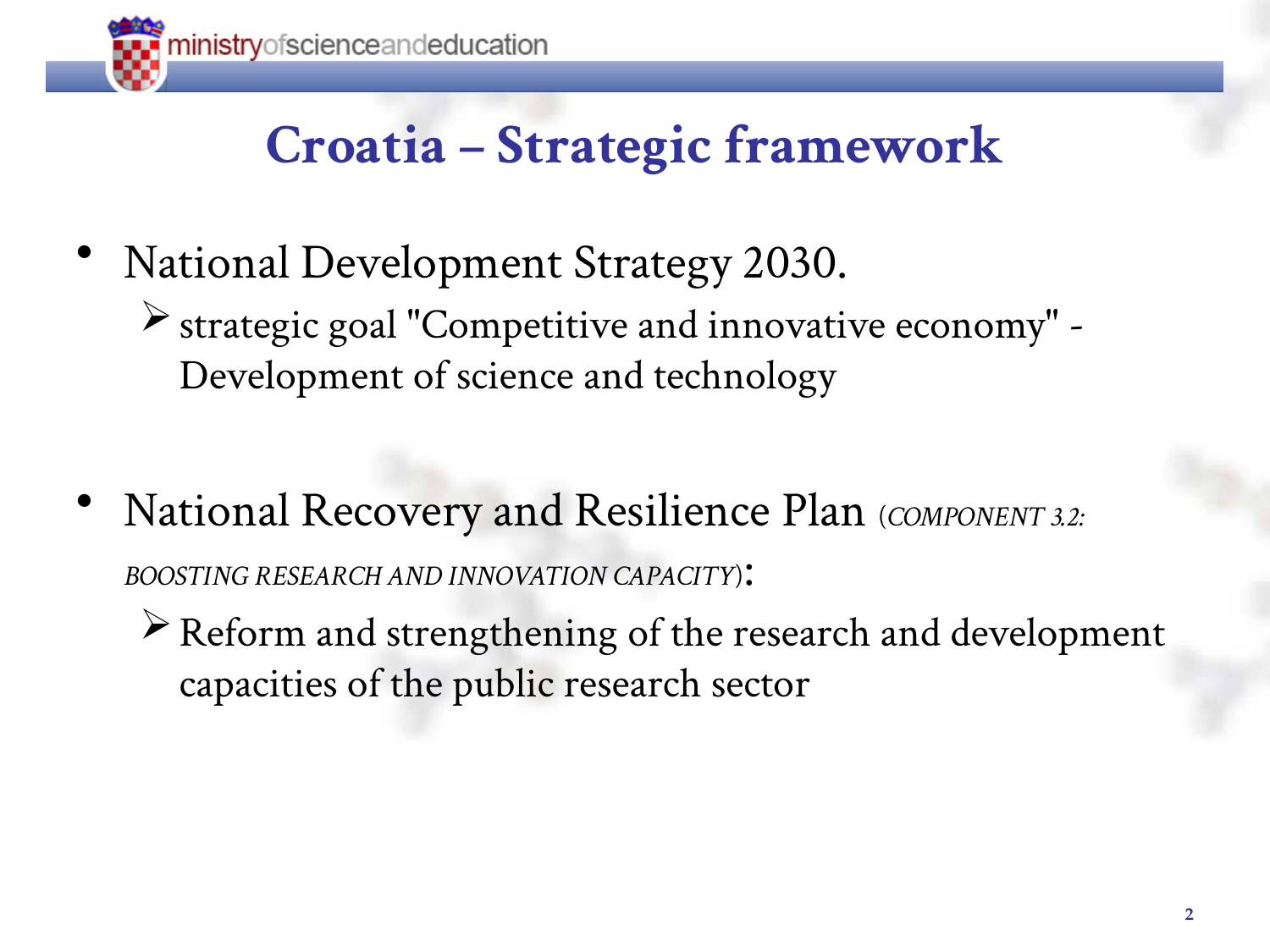

# Croatia – Strategic framework
National Development Strategy 2030.
strategic goal "Competitive and innovative economy" - Development of science and technology

National Recovery and Resilience Plan (COMPONENT 3.2: BOOSTING RESEARCH AND INNOVATION CAPACITY):
Reform and strengthening of the research and development capacities of the public research sector
2